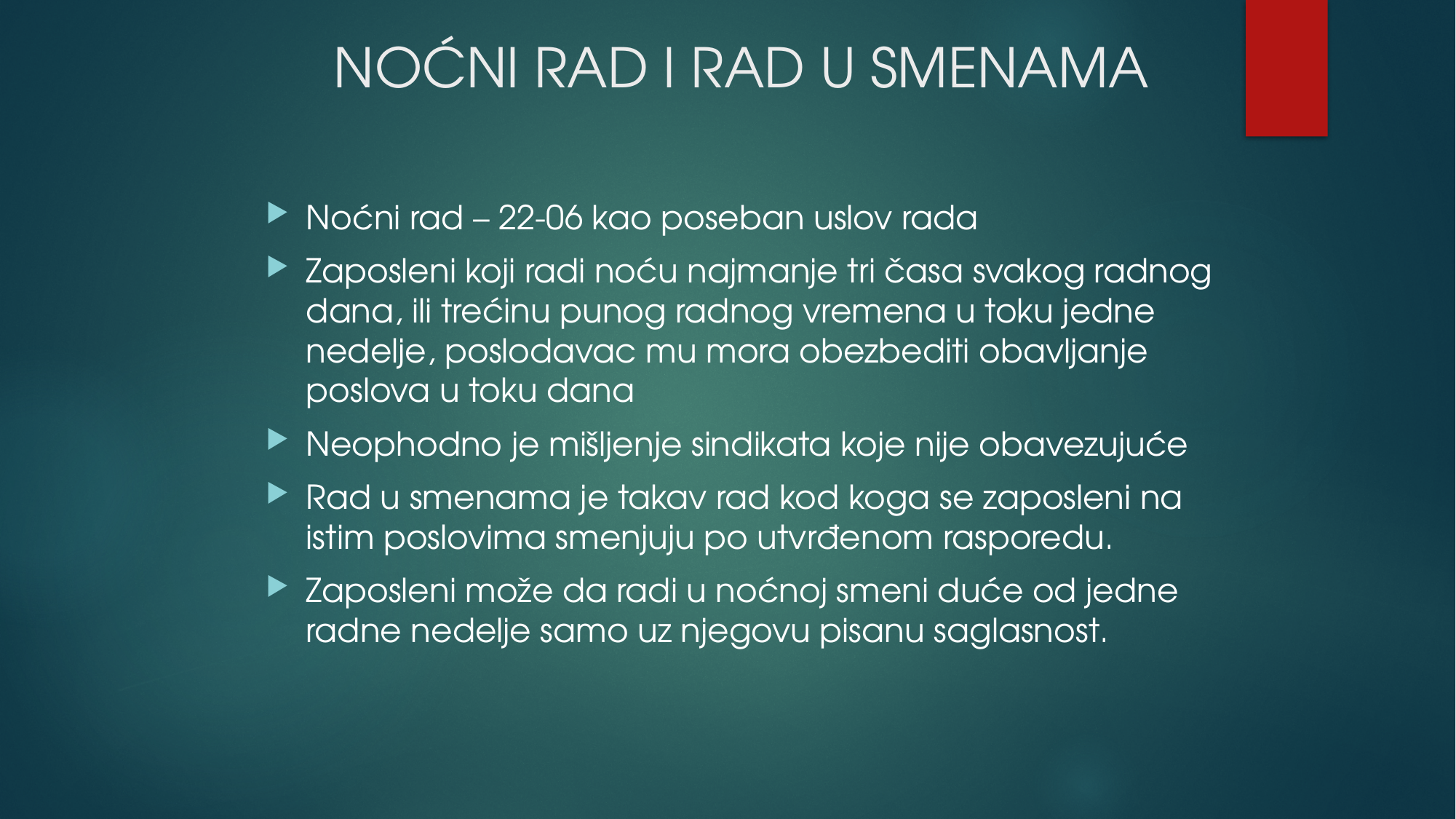

# NOĆNI RAD I RAD U SMENAMA
Noćni rad – 22-06 kao poseban uslov rada
Zaposleni koji radi noću najmanje tri časa svakog radnog dana, ili trećinu punog radnog vremena u toku jedne nedelje, poslodavac mu mora obezbediti obavljanje poslova u toku dana
Neophodno je mišljenje sindikata koje nije obavezujuće
Rad u smenama je takav rad kod koga se zaposleni na istim poslovima smenjuju po utvrđenom rasporedu.
Zaposleni može da radi u noćnoj smeni duće od jedne radne nedelje samo uz njegovu pisanu saglasnost.